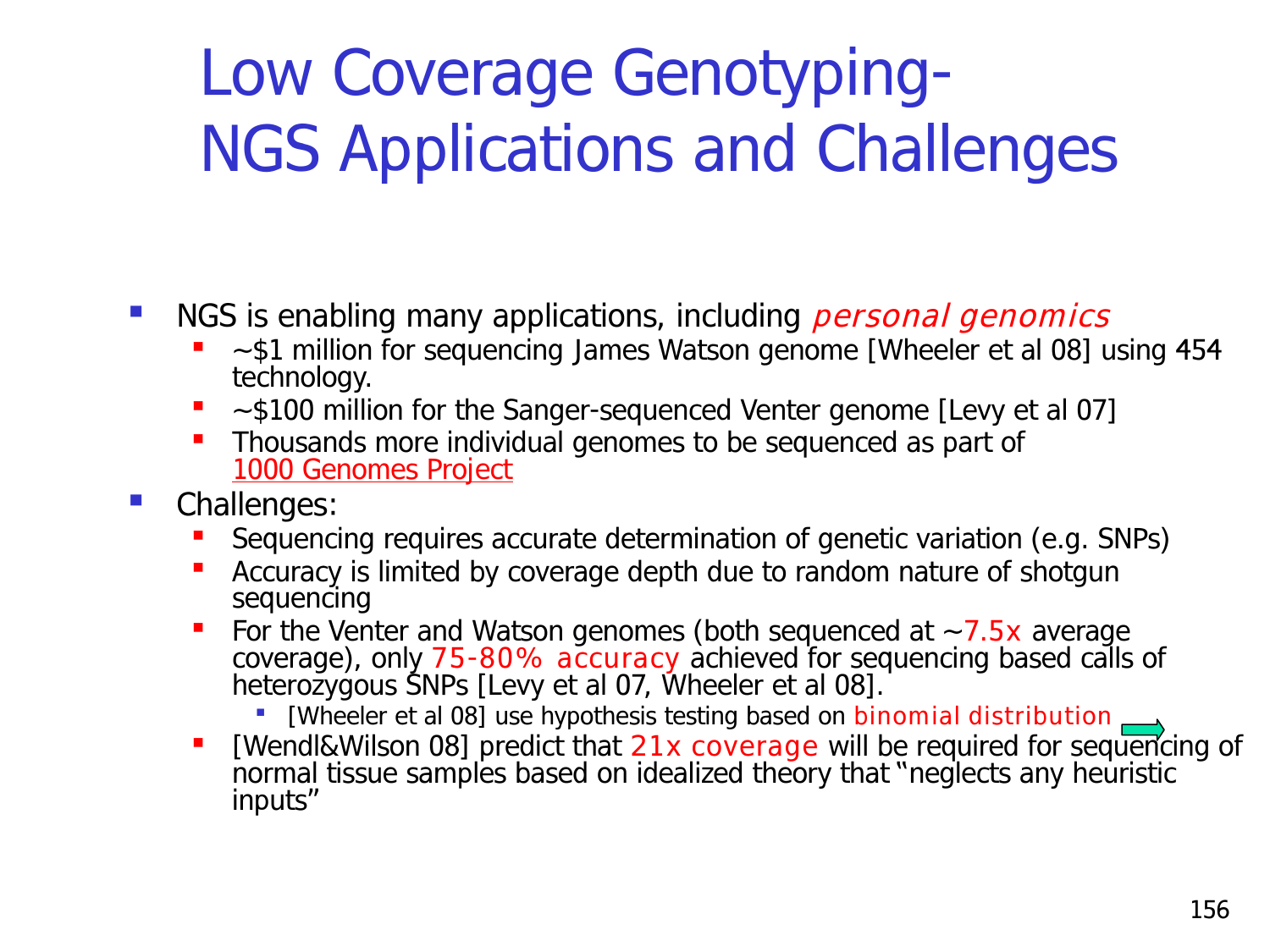

Low Coverage Genotyping-
NGS Applications and Challenges
NGS is enabling many applications, including personal genomics
~$1 million for sequencing James Watson genome [Wheeler et al 08] using 454 technology.
~$100 million for the Sanger-sequenced Venter genome [Levy et al 07]
Thousands more individual genomes to be sequenced as part of 1000 Genomes Project
Challenges:
Sequencing requires accurate determination of genetic variation (e.g. SNPs)
Accuracy is limited by coverage depth due to random nature of shotgun sequencing
For the Venter and Watson genomes (both sequenced at ~7.5x average coverage), only 75-80% accuracy achieved for sequencing based calls of heterozygous SNPs [Levy et al 07, Wheeler et al 08].
[Wheeler et al 08] use hypothesis testing based on binomial distribution
[Wendl&Wilson 08] predict that 21x coverage will be required for sequencing of normal tissue samples based on idealized theory that “neglects any heuristic inputs”

156